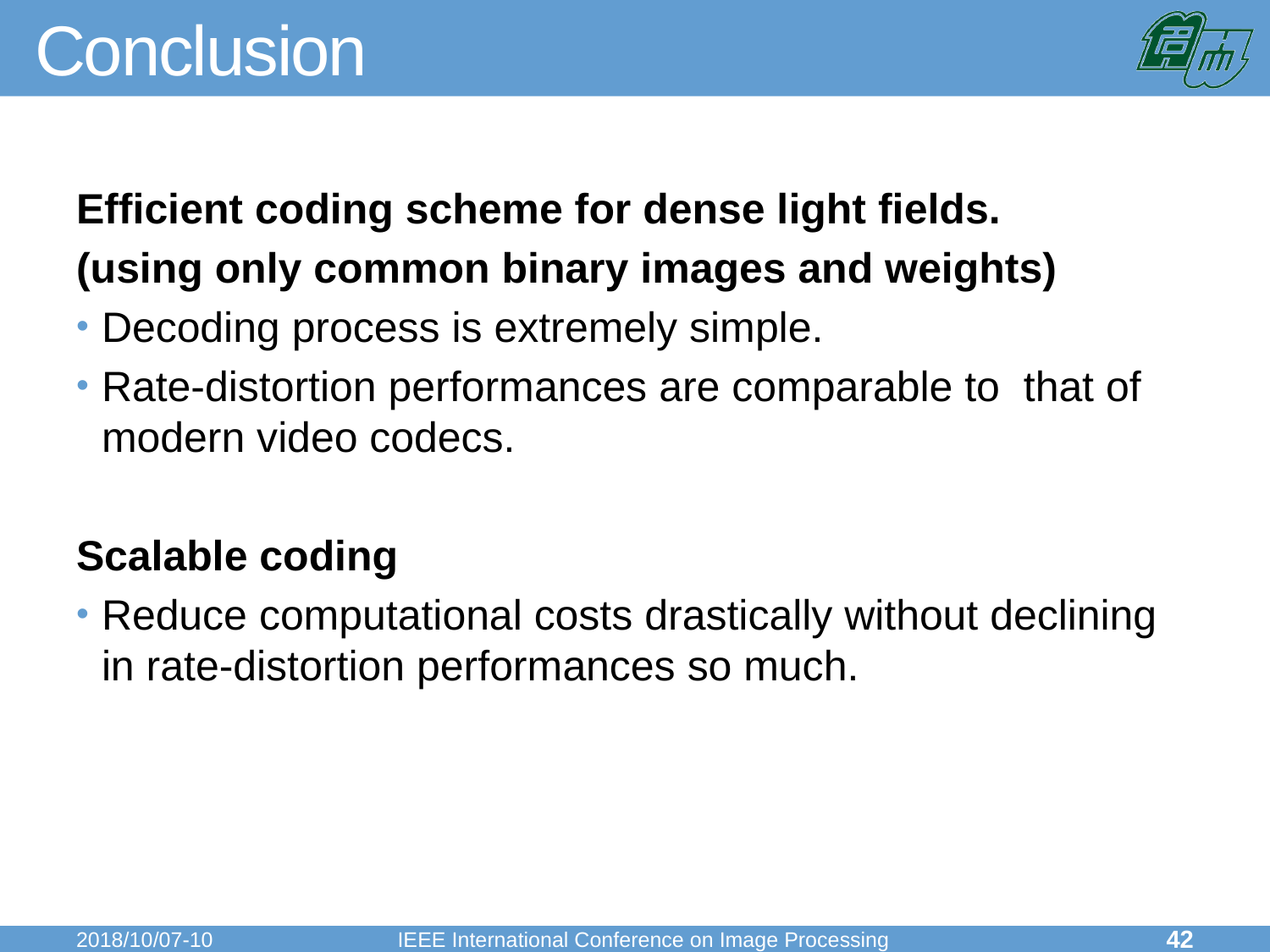

# Conclusion

Efficient coding scheme for dense light fields.
(using only common binary images and weights)
Decoding process is extremely simple.
Rate-distortion performances are comparable to  that of modern video codecs.

Scalable coding
Reduce computational costs drastically without declining in rate-distortion performances so much.

2018/10/07-10
IEEE International Conference on Image Processing
42